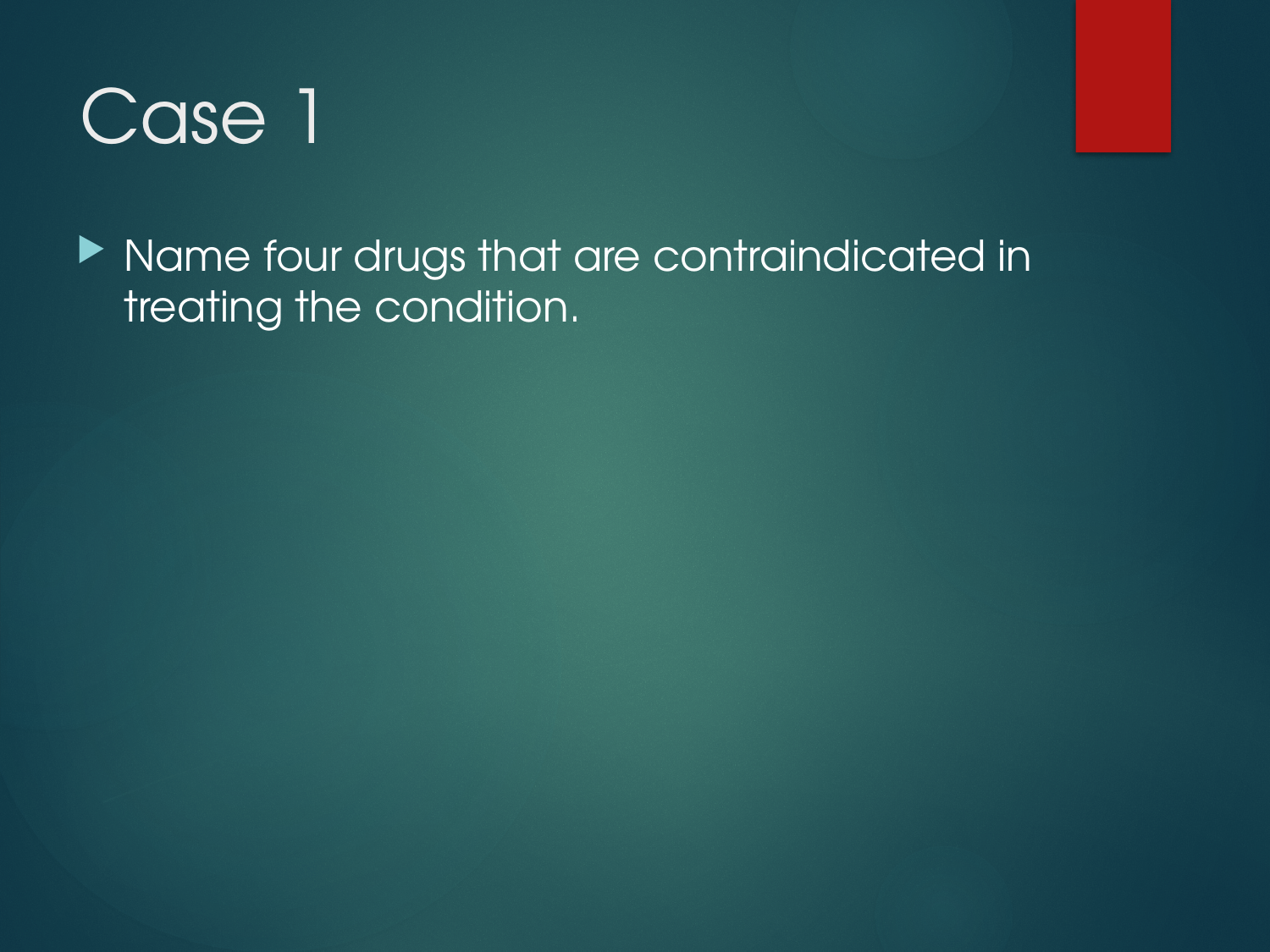

# Case 1
Name four drugs that are contraindicated in treating the condition.